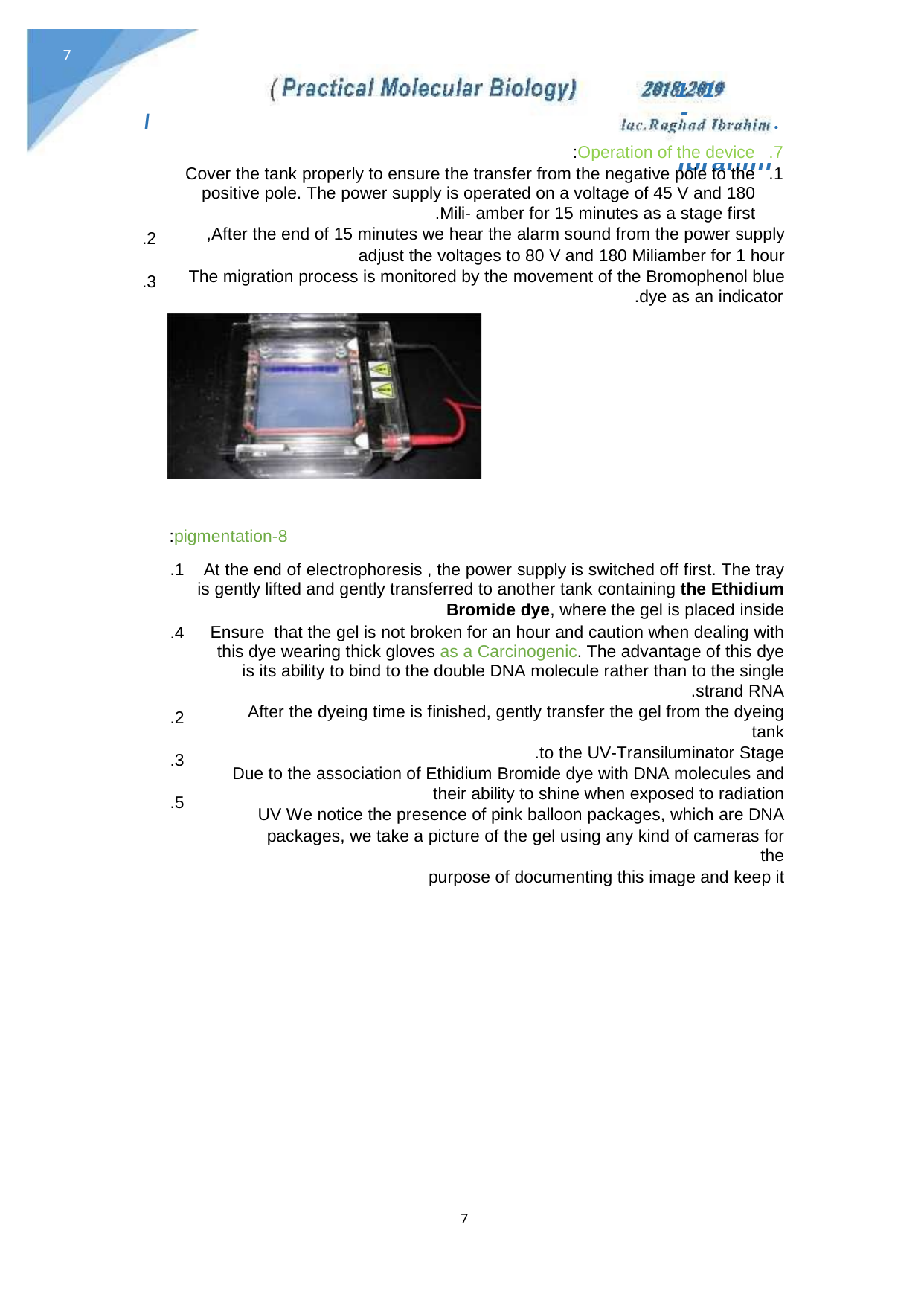

7

)

( Practical Molecular Biology

20 8 20 9

ؤ
1  -
1

lac.Raghad Ibrahim

ac R

l
.
7.  Operation of the device:
1.  Cover the tank properly to ensure the transfer from the negative pole to the positive pole. The power supply is operated on a voltage of 45 V and 180 Mili- amber for 15 minutes as a stage first.
After the end of 15 minutes we hear the alarm sound from the power supply,
adjust the voltages to 80 V and 180 Miliamber for 1 hour
The migration process is monitored by the movement of the Bromophenol blue dye as an indicator.
2.
3.

8-pigmentation:
1.
At the end of electrophoresis , the power supply is switched off first. The tray
is gently lifted and gently transferred to another tank containing the Ethidium
Bromide dye, where the gel is placed inside
Ensure that the gel is not broken for an hour and caution when dealing with this dye wearing thick gloves as a Carcinogenic. The advantage of this dye is its ability to bind to the double DNA molecule rather than to the single strand RNA.
After the dyeing time is finished, gently transfer the gel from the dyeing tank
to the UV-Transiluminator Stage.
Due to the association of Ethidium Bromide dye with DNA molecules and their ability to shine when exposed to radiation
UV We notice the presence of pink balloon packages, which are DNA
packages, we take a picture of the gel using any kind of cameras for the
purpose of documenting this image and keep it
4.
2.
3.
5.
7